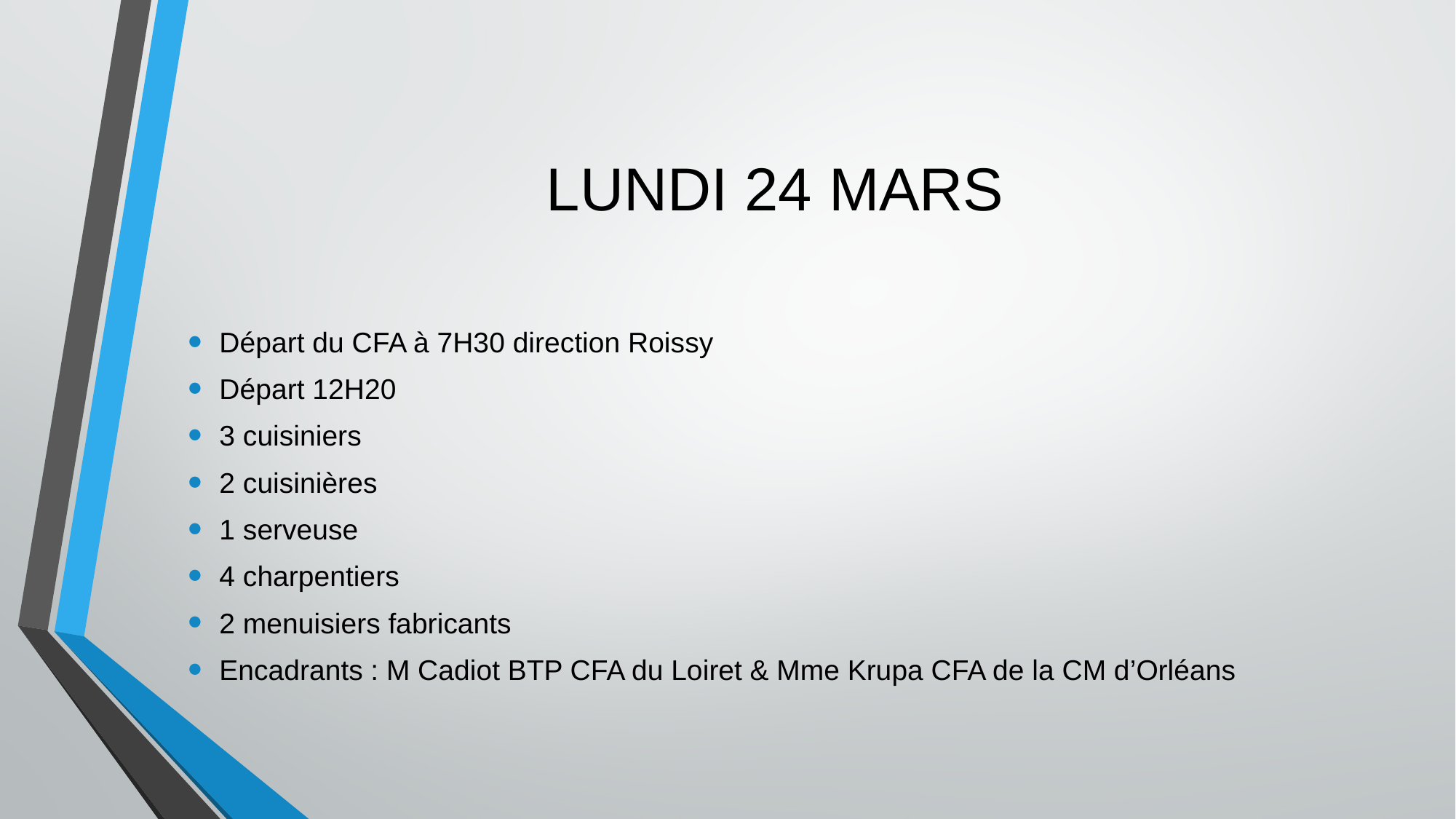

# LUNDI 24 MARS
Départ du CFA à 7H30 direction Roissy
Départ 12H20
3 cuisiniers
2 cuisinières
1 serveuse
4 charpentiers
2 menuisiers fabricants
Encadrants : M Cadiot BTP CFA du Loiret & Mme Krupa CFA de la CM d’Orléans